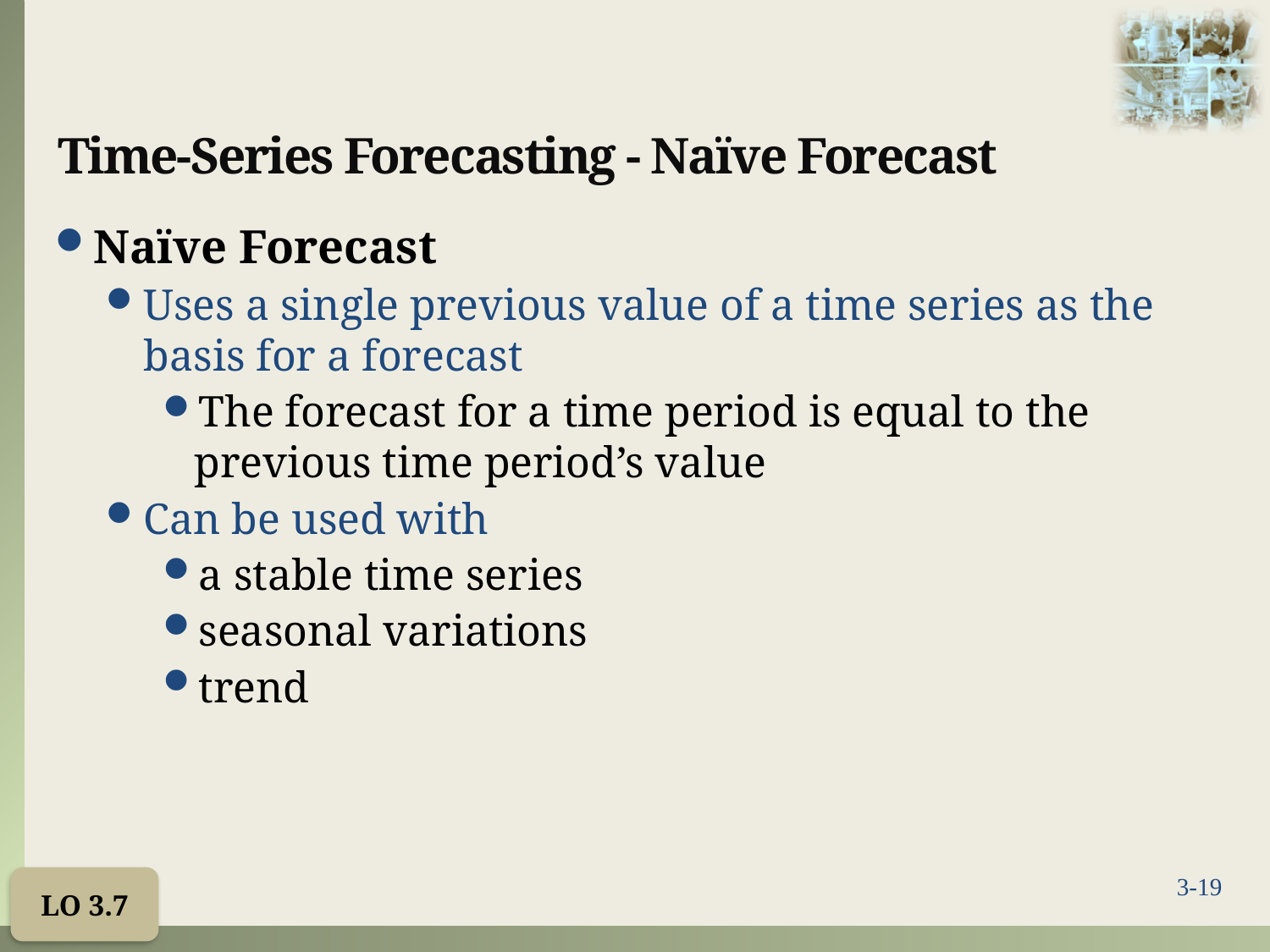

# Time-Series Forecasting - Naïve Forecast
Naïve Forecast
Uses a single previous value of a time series as the basis for a forecast
The forecast for a time period is equal to the previous time period’s value
Can be used with
a stable time series
seasonal variations
trend

LO 3.7